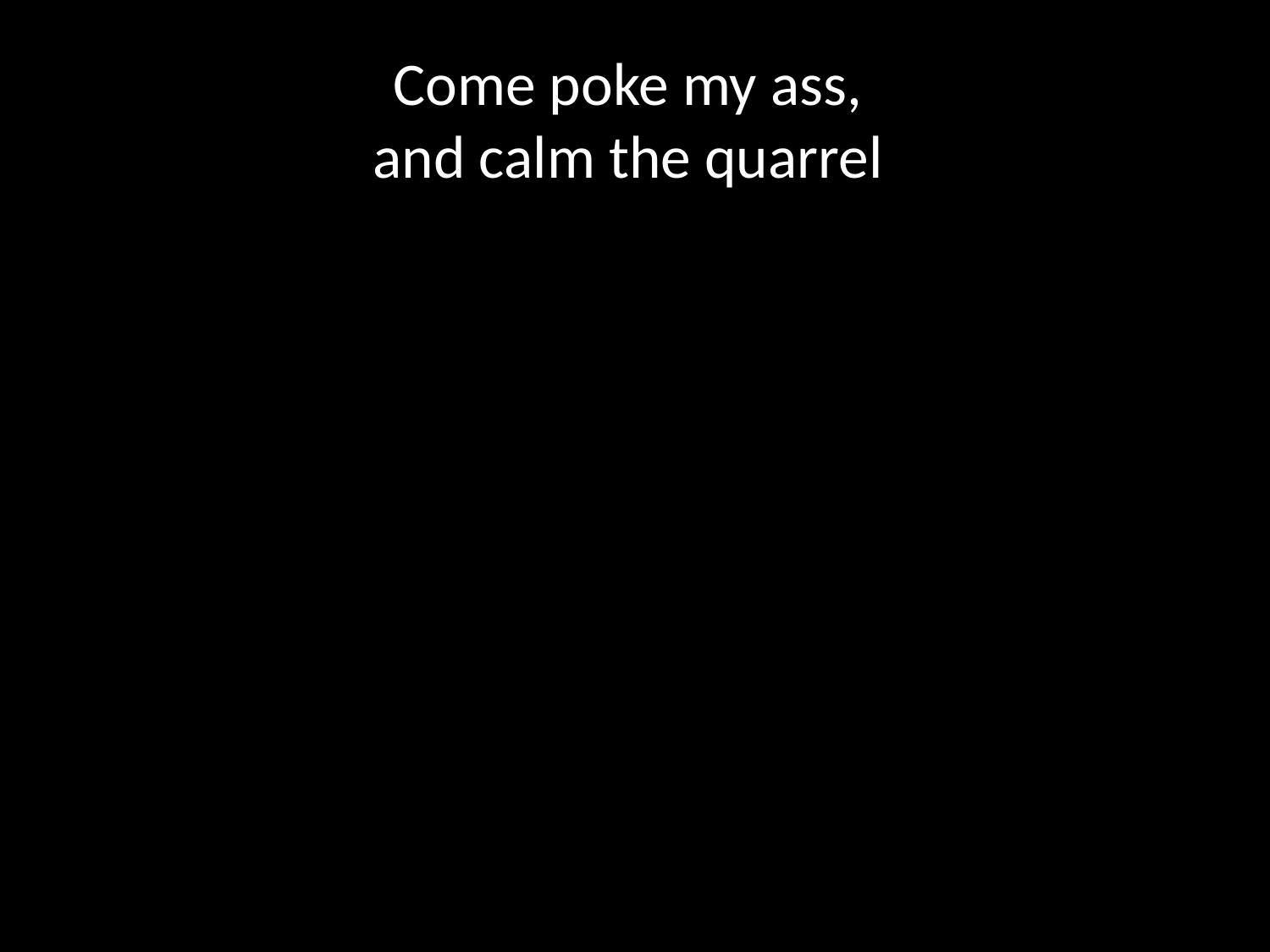

# Come poke my ass, and calm the quarrel